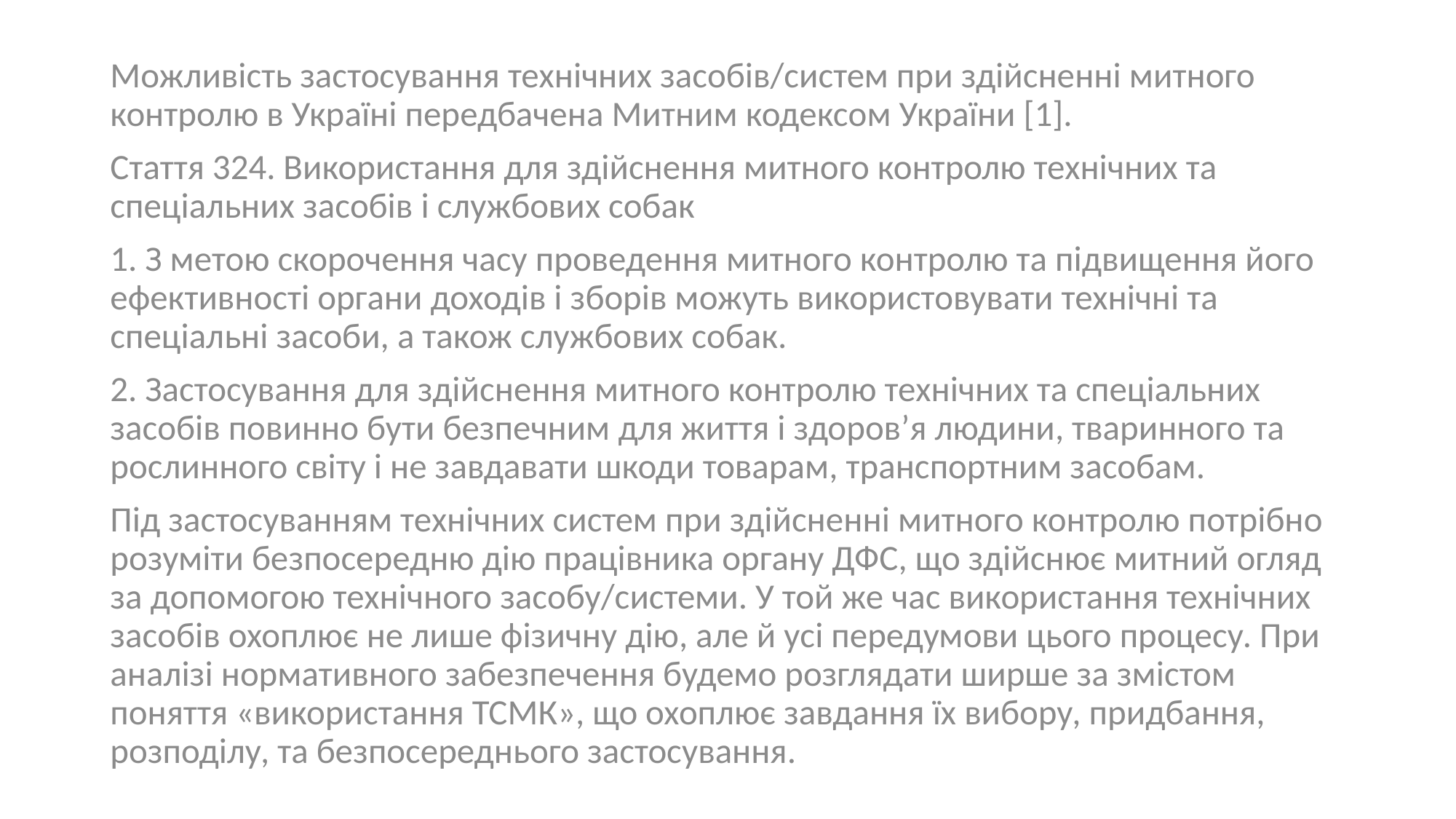

Можливість застосування технічних засобів/систем при здійсненні митного контролю в Україні передбачена Митним кодексом України [1].
Стаття 324. Використання для здійснення митного контролю технічних та спеціальних засобів і службових собак
1. З метою скорочення часу проведення митного контролю та підвищення його ефективності органи доходів і зборів можуть використовувати технічні та спеціальні засоби, а також службових собак.
2. Застосування для здійснення митного контролю технічних та спеціальних засобів повинно бути безпечним для життя і здоров’я людини, тваринного та рослинного світу і не завдавати шкоди товарам, транспортним засобам.
Під застосуванням технічних систем при здійсненні митного контролю потрібно розуміти безпосередню дію працівника органу ДФС, що здійснює митний огляд за допомогою технічного засобу/системи. У той же час використання технічних засобів охоплює не лише фізичну дію, але й усі передумови цього процесу. При аналізі нормативного забезпечення будемо розглядати ширше за змістом поняття «використання ТСМК», що охоплює завдання їх вибору, придбання, розподілу, та безпосереднього застосування.